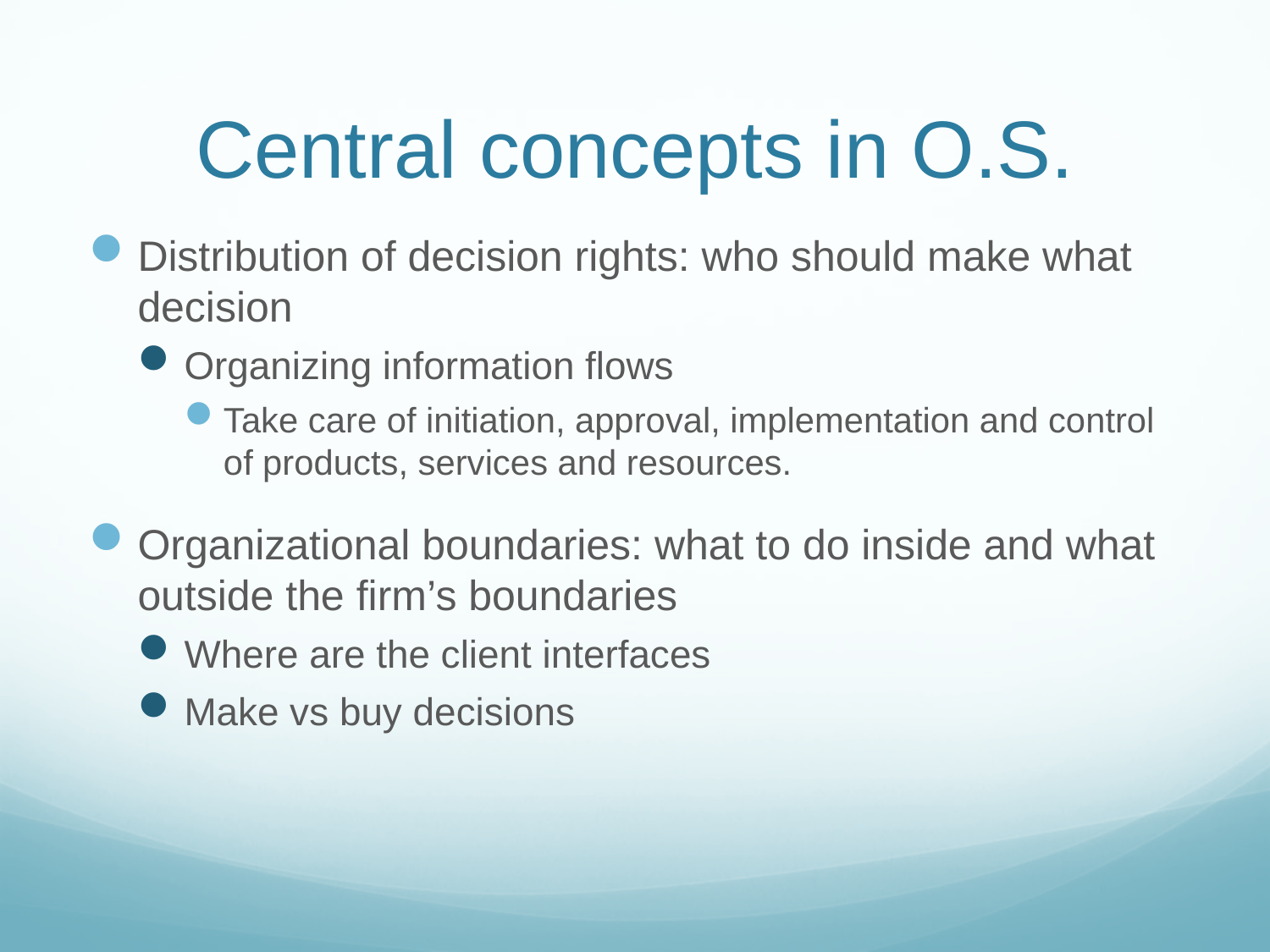

# Central concepts in O.S.
Distribution of decision rights: who should make what decision
Organizing information flows
Take care of initiation, approval, implementation and control of products, services and resources.
Organizational boundaries: what to do inside and what outside the firm’s boundaries
Where are the client interfaces
Make vs buy decisions